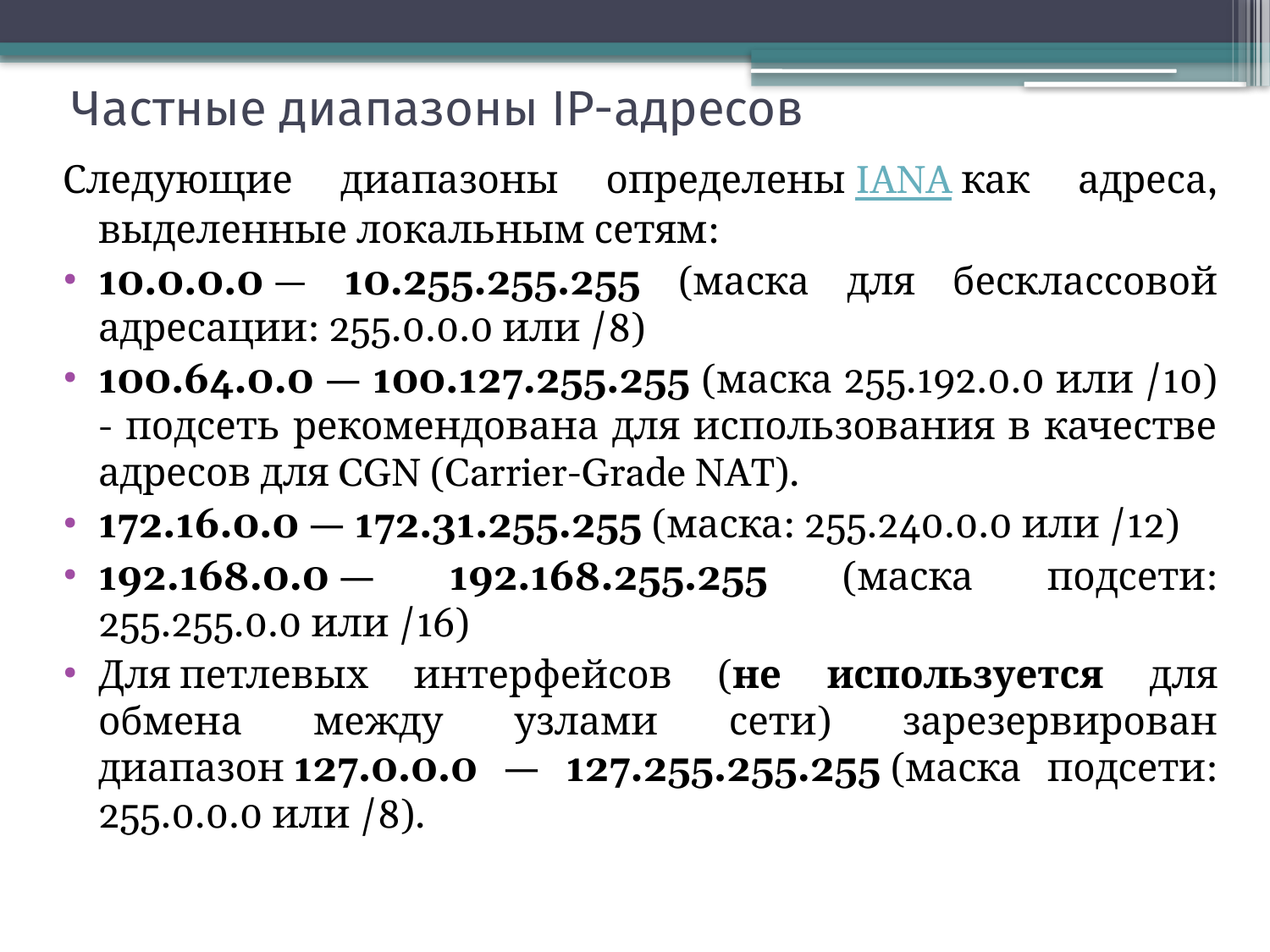

# Частные диапазоны IP-адресов
Следующие диапазоны определены IANA как адреса, выделенные локальным сетям:
10.0.0.0 — 10.255.255.255 (маска для бесклассовой адресации: 255.0.0.0 или /8)
100.64.0.0 — 100.127.255.255 (маска 255.192.0.0 или /10) - подсеть рекомендована для использования в качестве адресов для CGN (Carrier-Grade NAT).
172.16.0.0 — 172.31.255.255 (маска: 255.240.0.0 или /12)
192.168.0.0 — 192.168.255.255 (маска подсети: 255.255.0.0 или /16)
Для петлевых интерфейсов (не используется для обмена между узлами сети) зарезервирован диапазон 127.0.0.0 — 127.255.255.255 (маска подсети: 255.0.0.0 или /8).